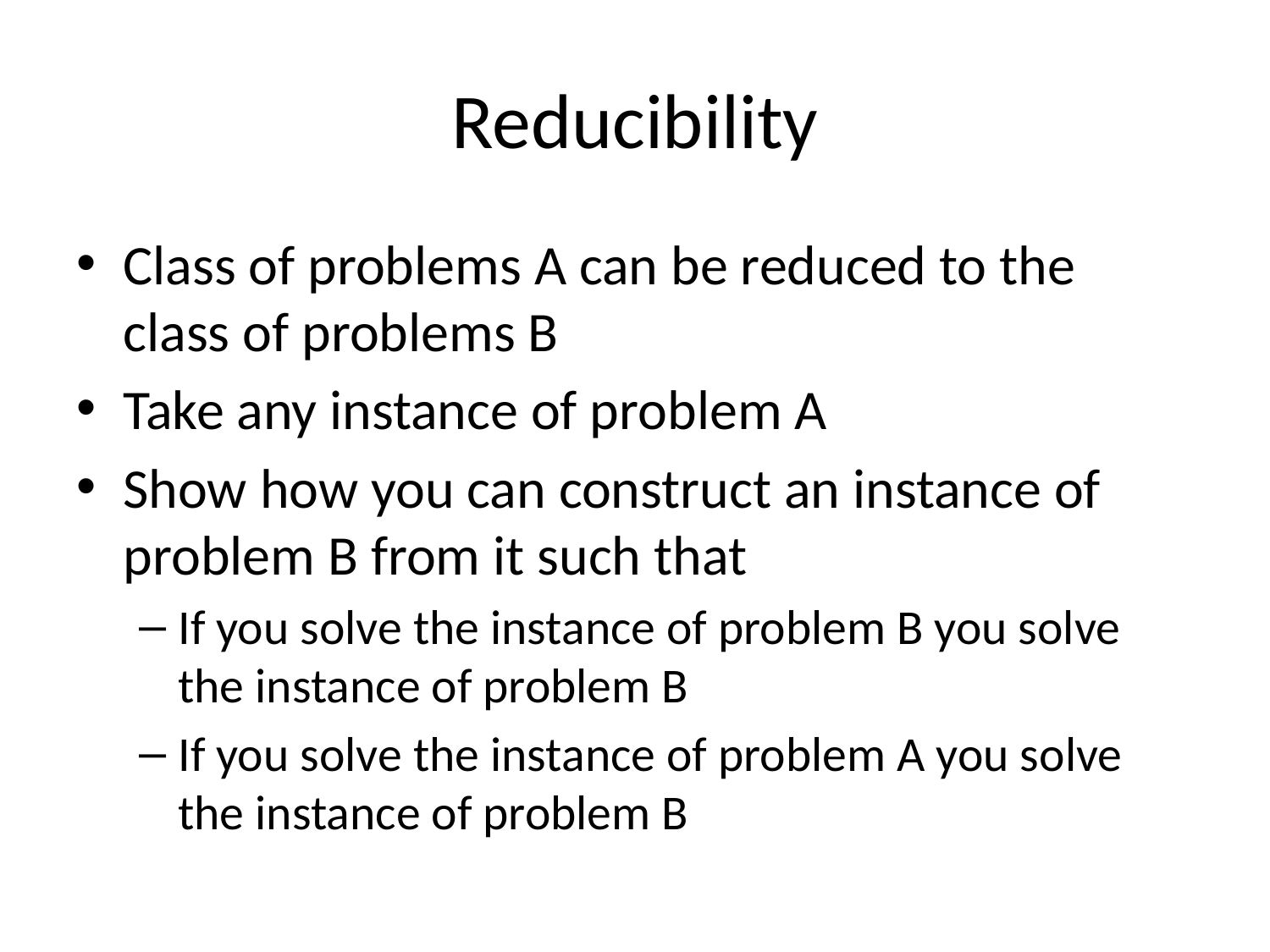

# Reducibility
Class of problems A can be reduced to the class of problems B
Take any instance of problem A
Show how you can construct an instance of problem B from it such that
If you solve the instance of problem B you solve the instance of problem B
If you solve the instance of problem A you solve the instance of problem B